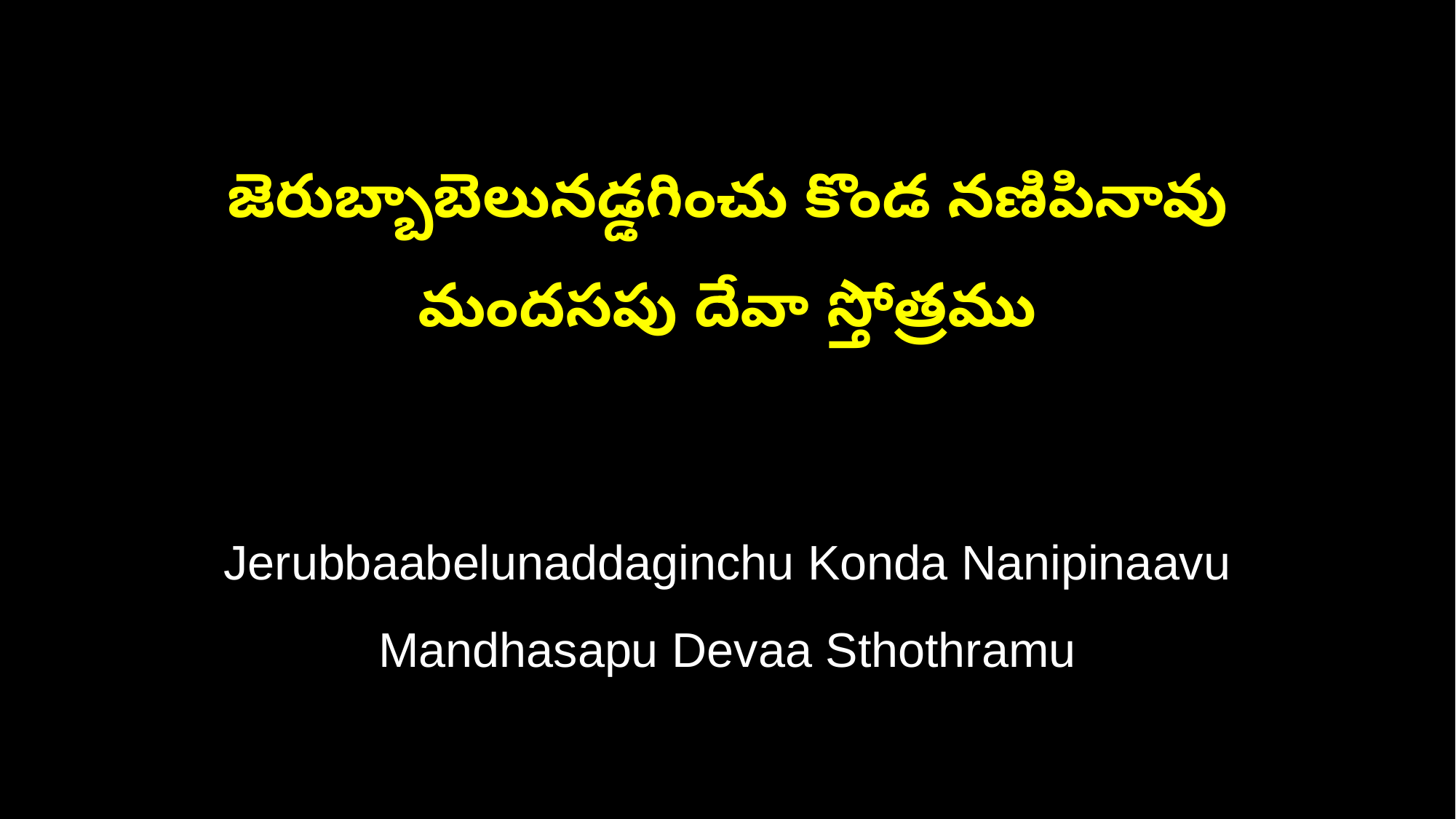

జెరుబ్బాబెలునడ్డగించు కొండ నణిపినావు
మందసపు దేవా స్తోత్రము
Jerubbaabelunaddaginchu Konda Nanipinaavu
Mandhasapu Devaa Sthothramu